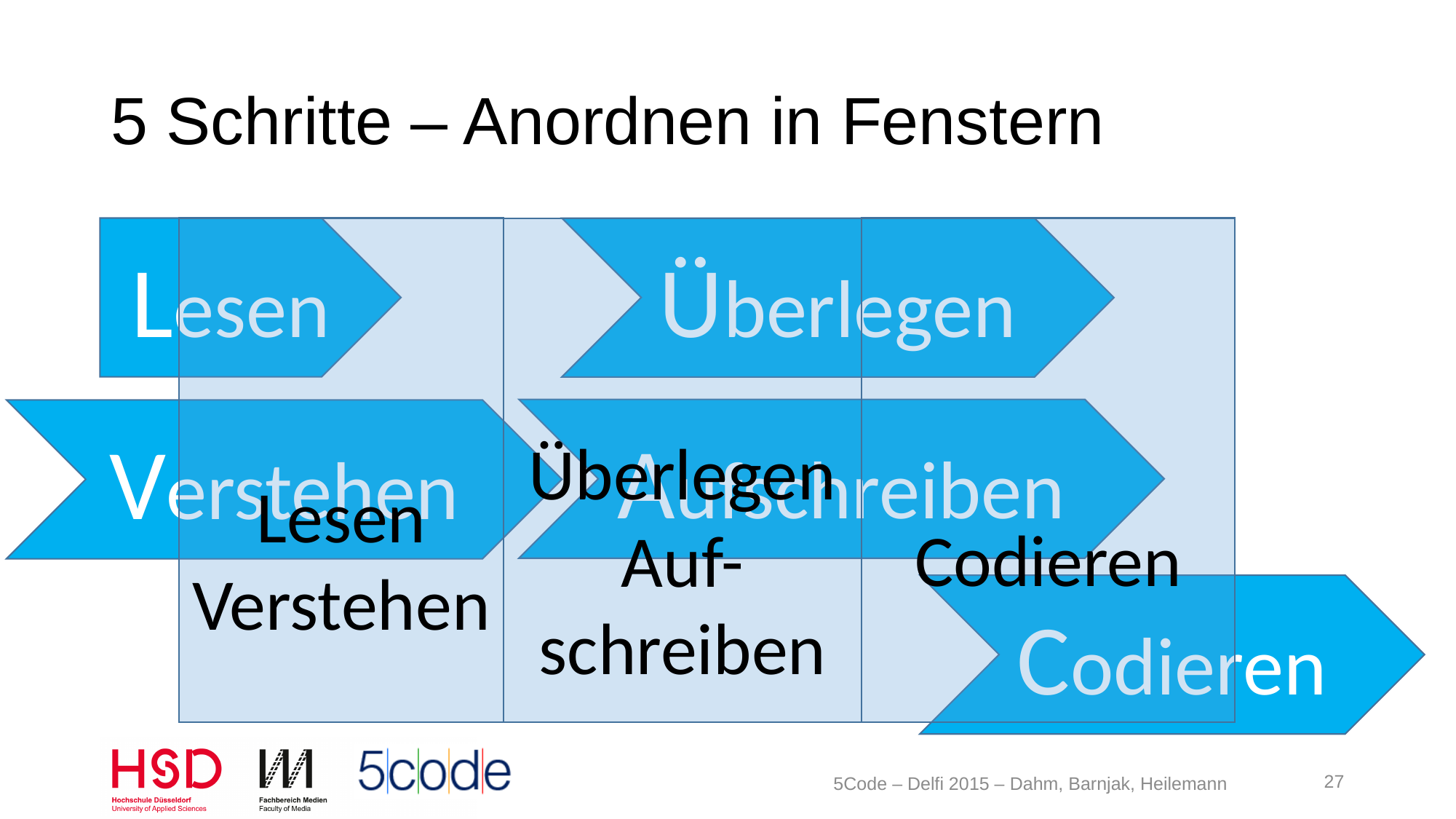

# 5 Schritte – Anordnen in Fenstern

Lesen

Lesen
Verstehen

Codieren
Überlegen

Überlegen
Auf-schreiben
Aufschreiben
Verstehen
Codieren
27
5Code – Delfi 2015 – Dahm, Barnjak, Heilemann